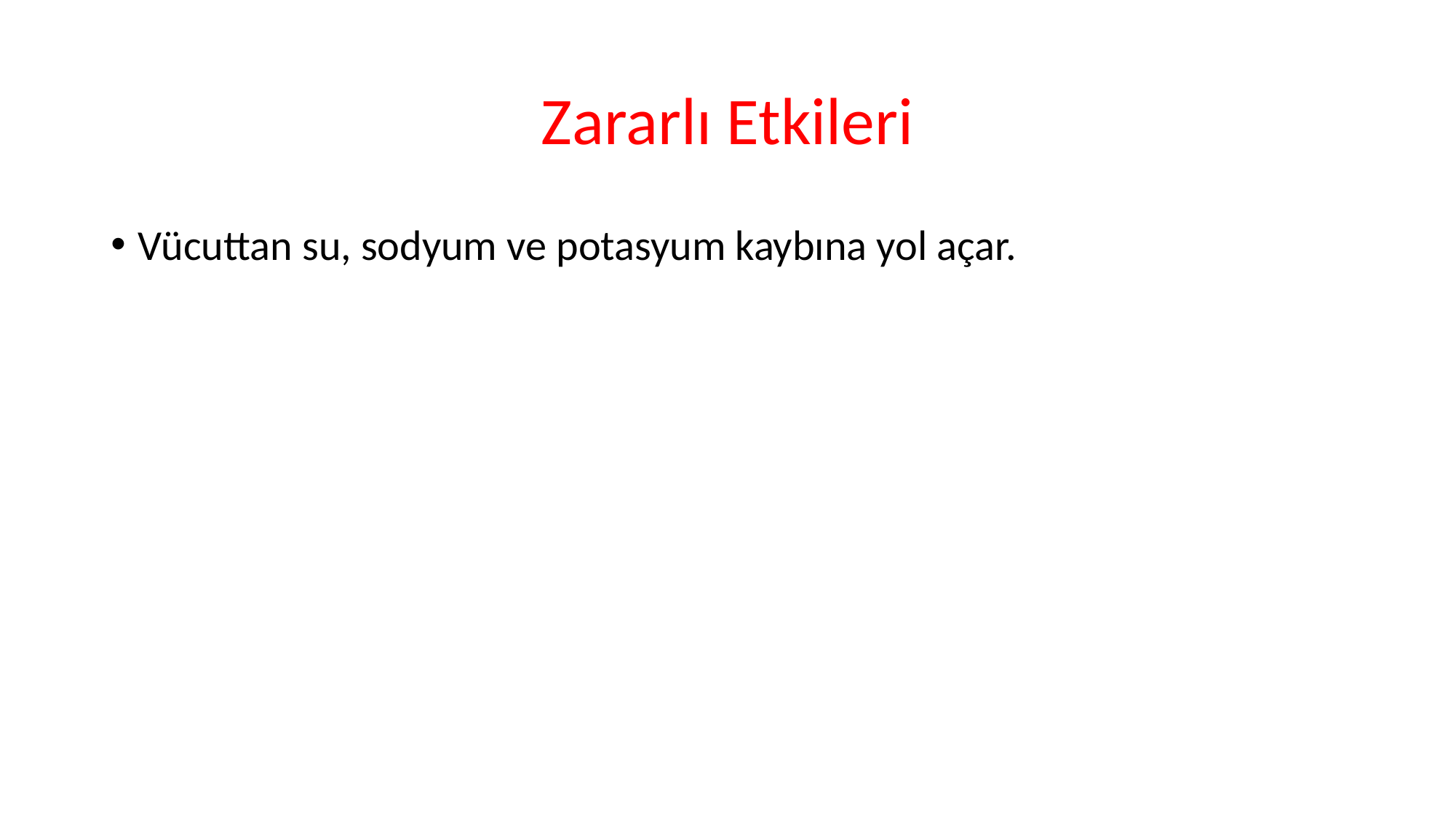

# Zararlı Etkileri
Vücuttan su, sodyum ve potasyum kaybına yol açar.